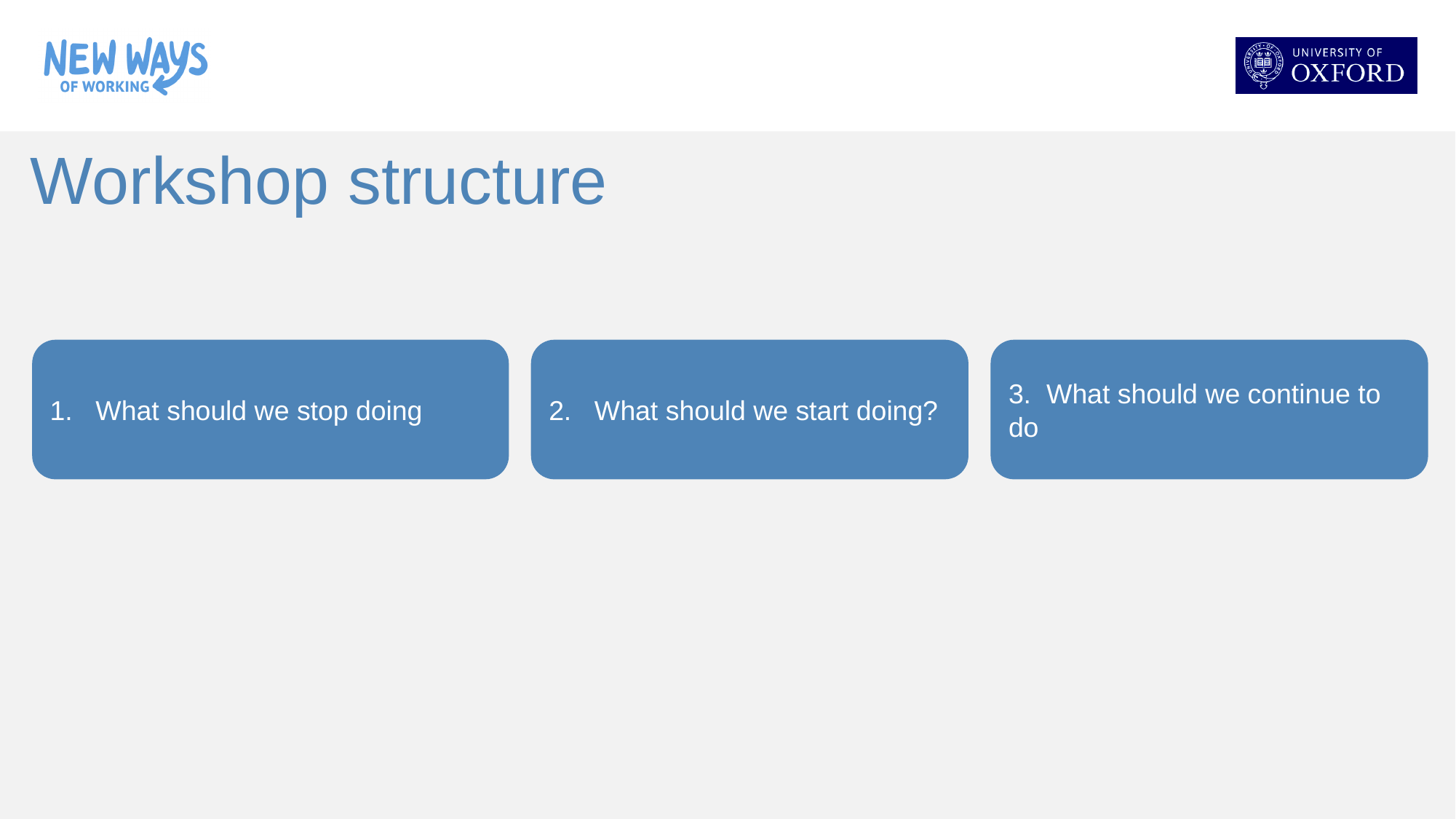

Workshop structure
1.   What should we stop doing
2.   What should we start doing?
3.  What should we continue to do